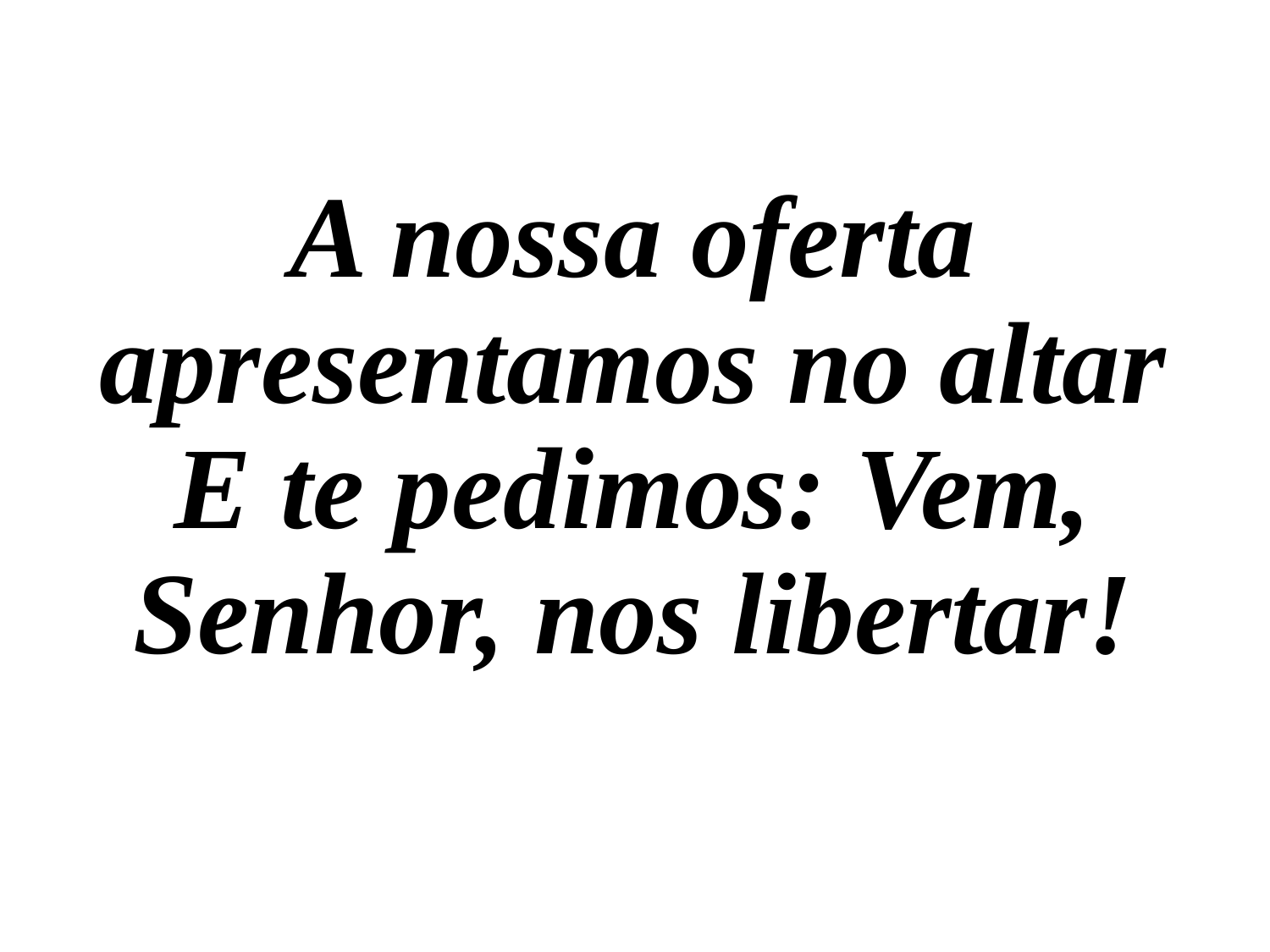

A nossa oferta apresentamos no altar
E te pedimos: Vem, Senhor, nos libertar!